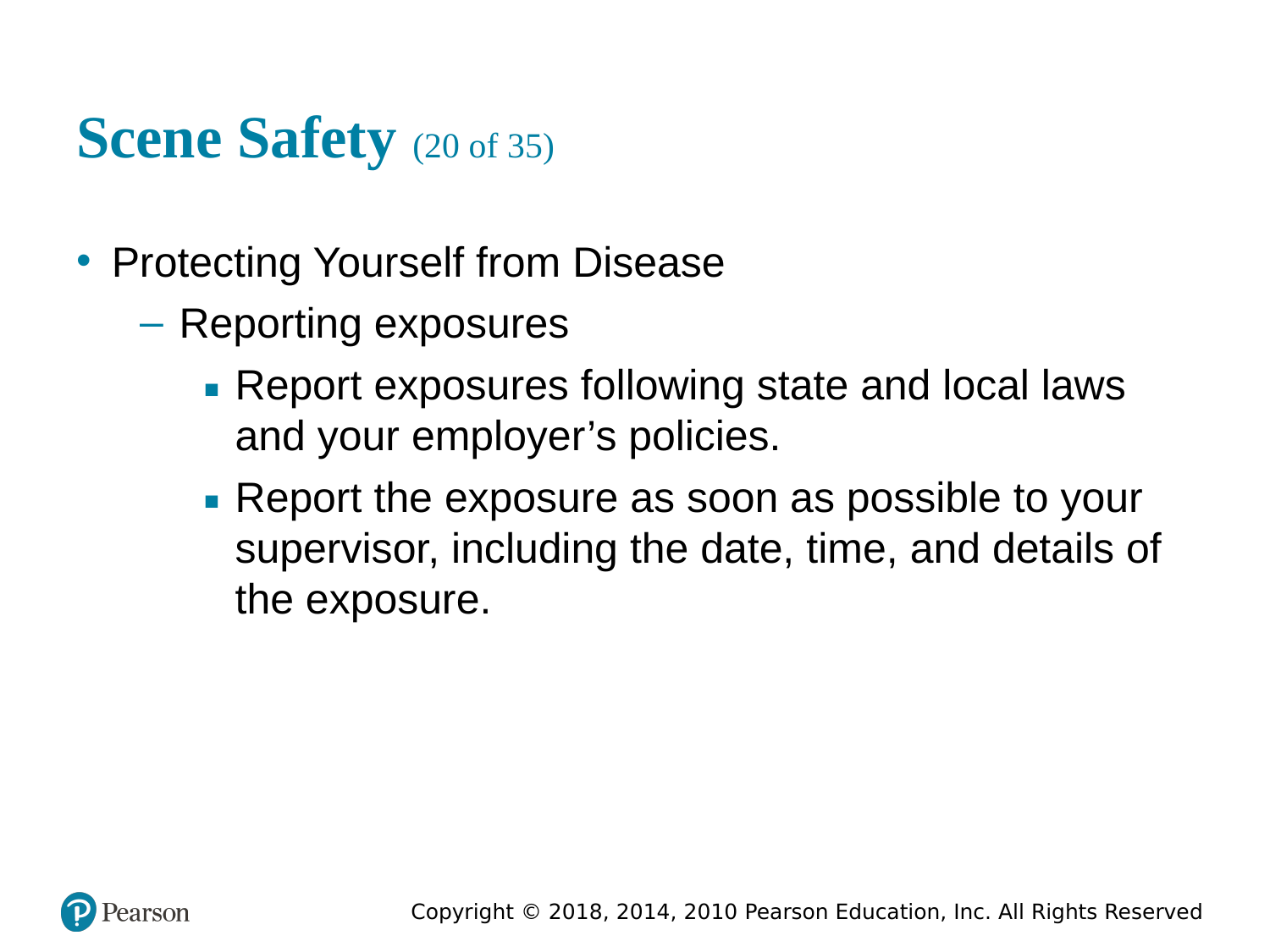

# Scene Safety (20 of 35)
Protecting Yourself from Disease
Reporting exposures
Report exposures following state and local laws and your employer’s policies.
Report the exposure as soon as possible to your supervisor, including the date, time, and details of the exposure.